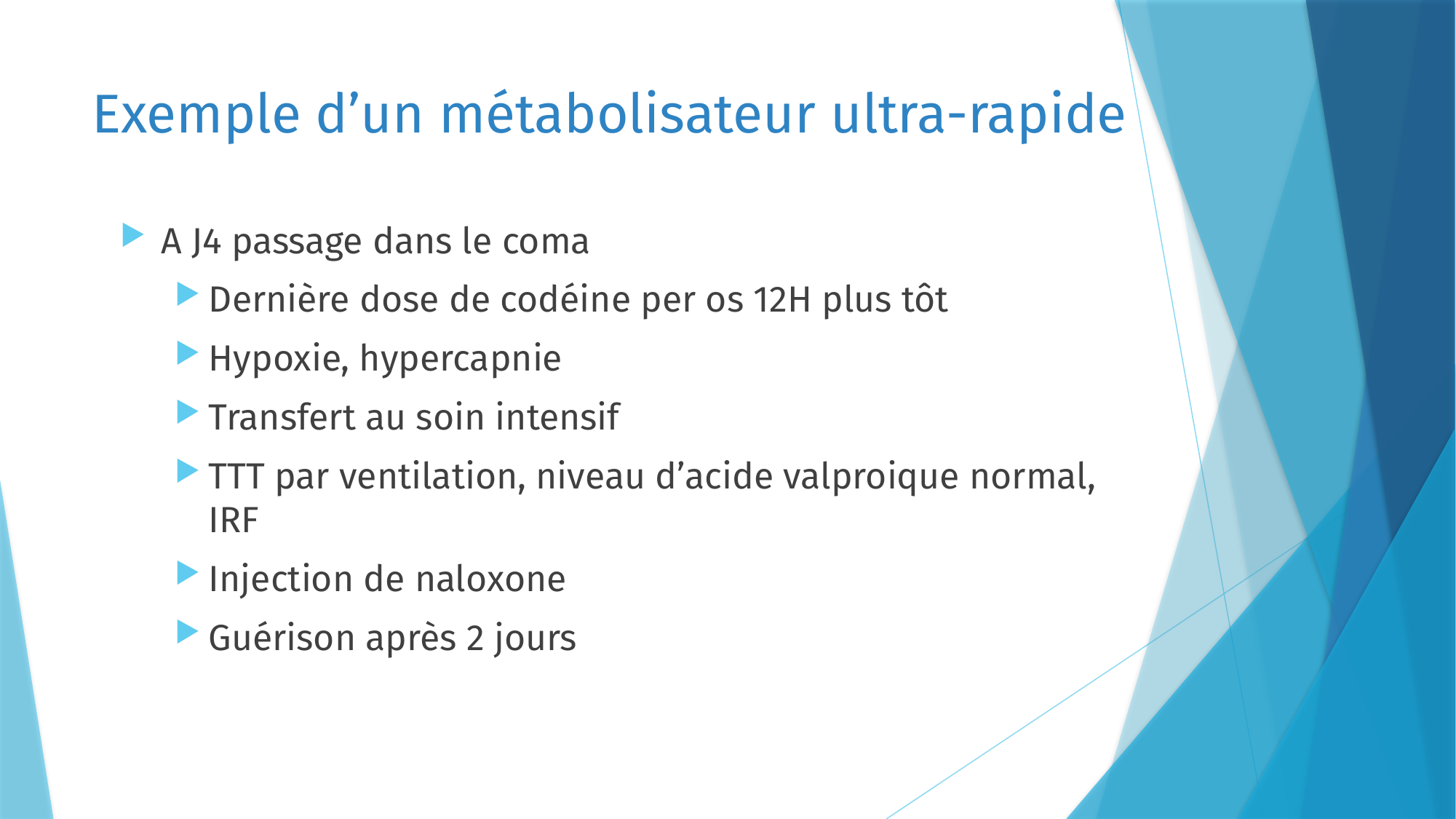

# Exemple d’un métabolisateur ultra-rapide
A J4 passage dans le coma
Dernière dose de codéine per os 12H plus tôt
Hypoxie, hypercapnie
Transfert au soin intensif
TTT par ventilation, niveau d’acide valproique normal, IRF
Injection de naloxone
Guérison après 2 jours